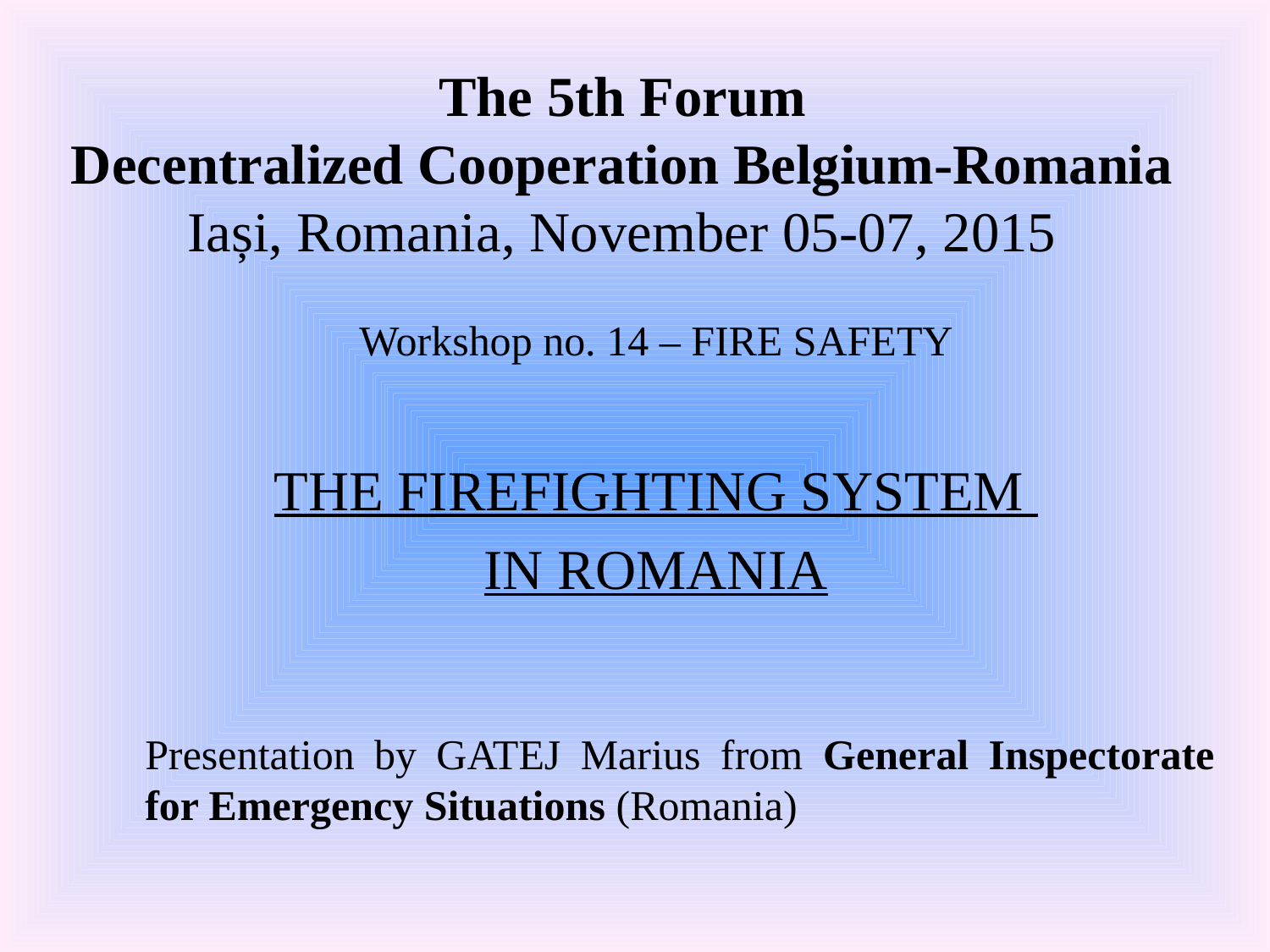

# The 5th Forum Decentralized Cooperation Belgium-Romania Iași, Romania, November 05-07, 2015
Workshop no. 14 – FIRE SAFETY

THE FIREFIGHTING SYSTEM
IN ROMANIA

	Presentation by GATEJ Marius from General Inspectorate for Emergency Situations (Romania)